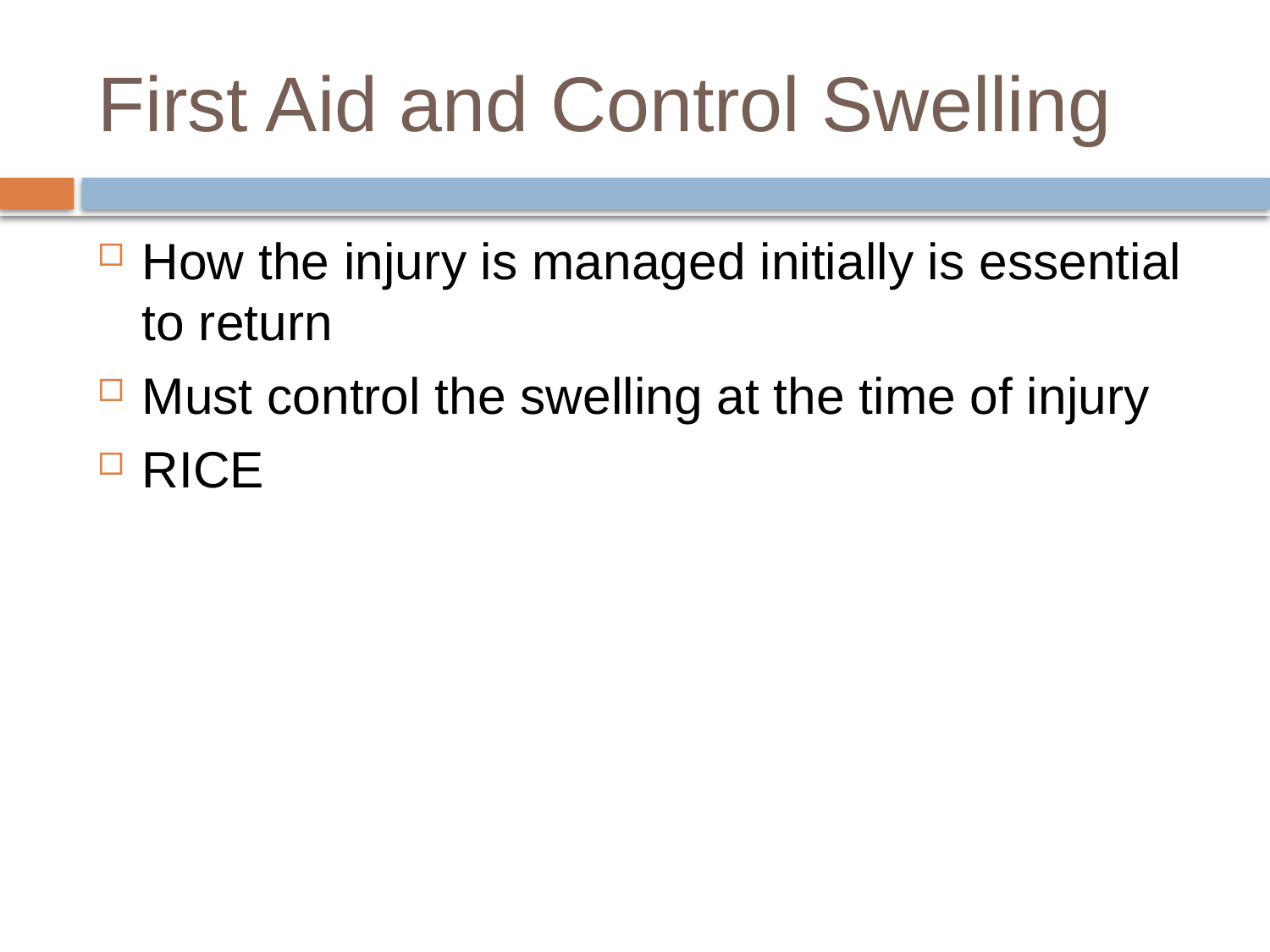

# First Aid and Control Swelling
How the injury is managed initially is essential to return
Must control the swelling at the time of injury
RICE